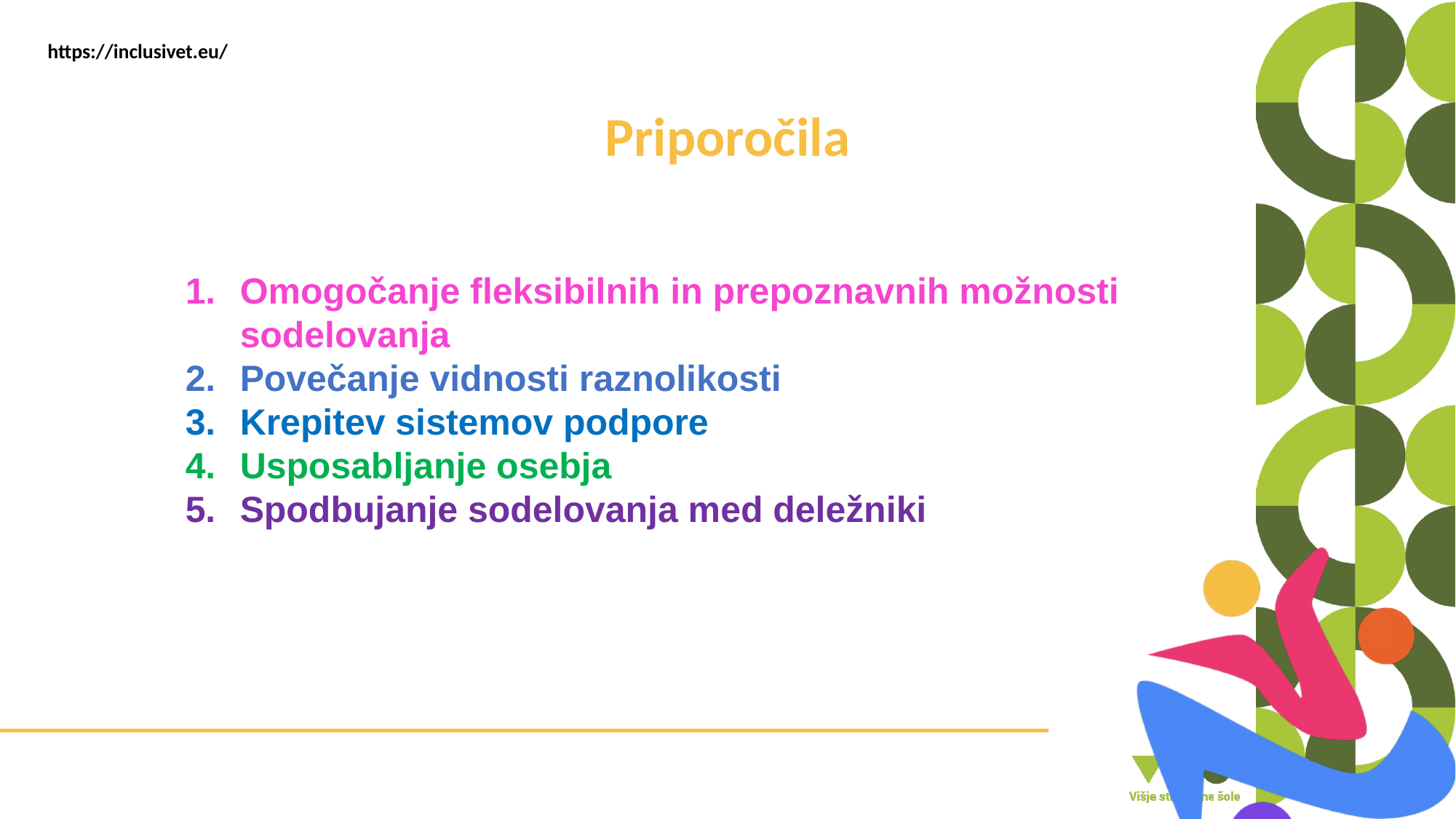

# Priporočila
Omogočanje fleksibilnih in prepoznavnih možnosti sodelovanja
Povečanje vidnosti raznolikosti
Krepitev sistemov podpore
Usposabljanje osebja
Spodbujanje sodelovanja med deležniki